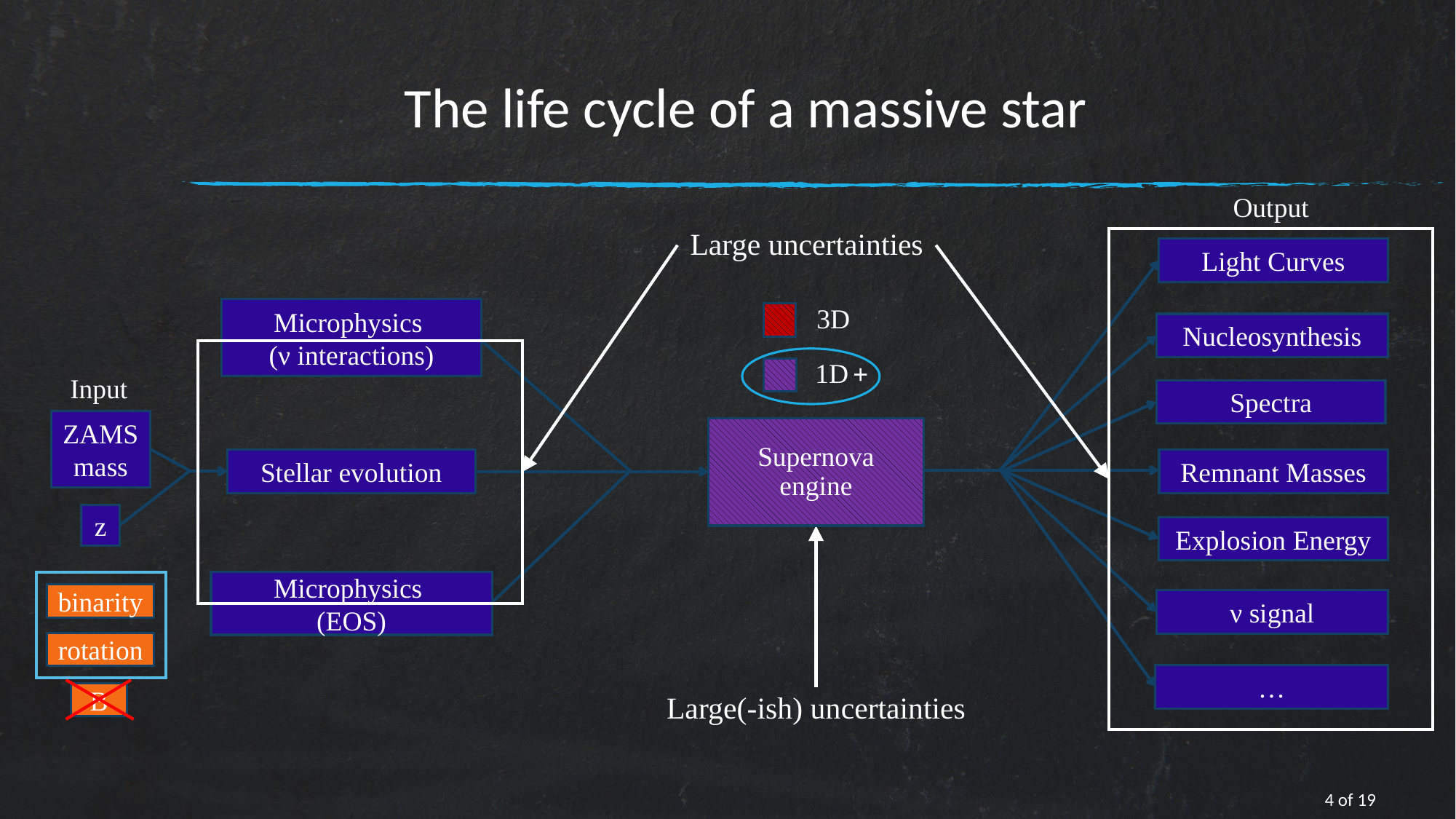

The life cycle of a massive star
Output
Large uncertainties

Light Curves
Microphysics
(ν interactions)
3D

Nucleosynthesis

1D
+

Input
Spectra
ZAMS
mass
Supernova
engine
Remnant Masses
Stellar evolution
z
Explosion Energy

Microphysics
(EOS)
binarity
ν signal
rotation
…
B
Large(-ish) uncertainties
4 of 19